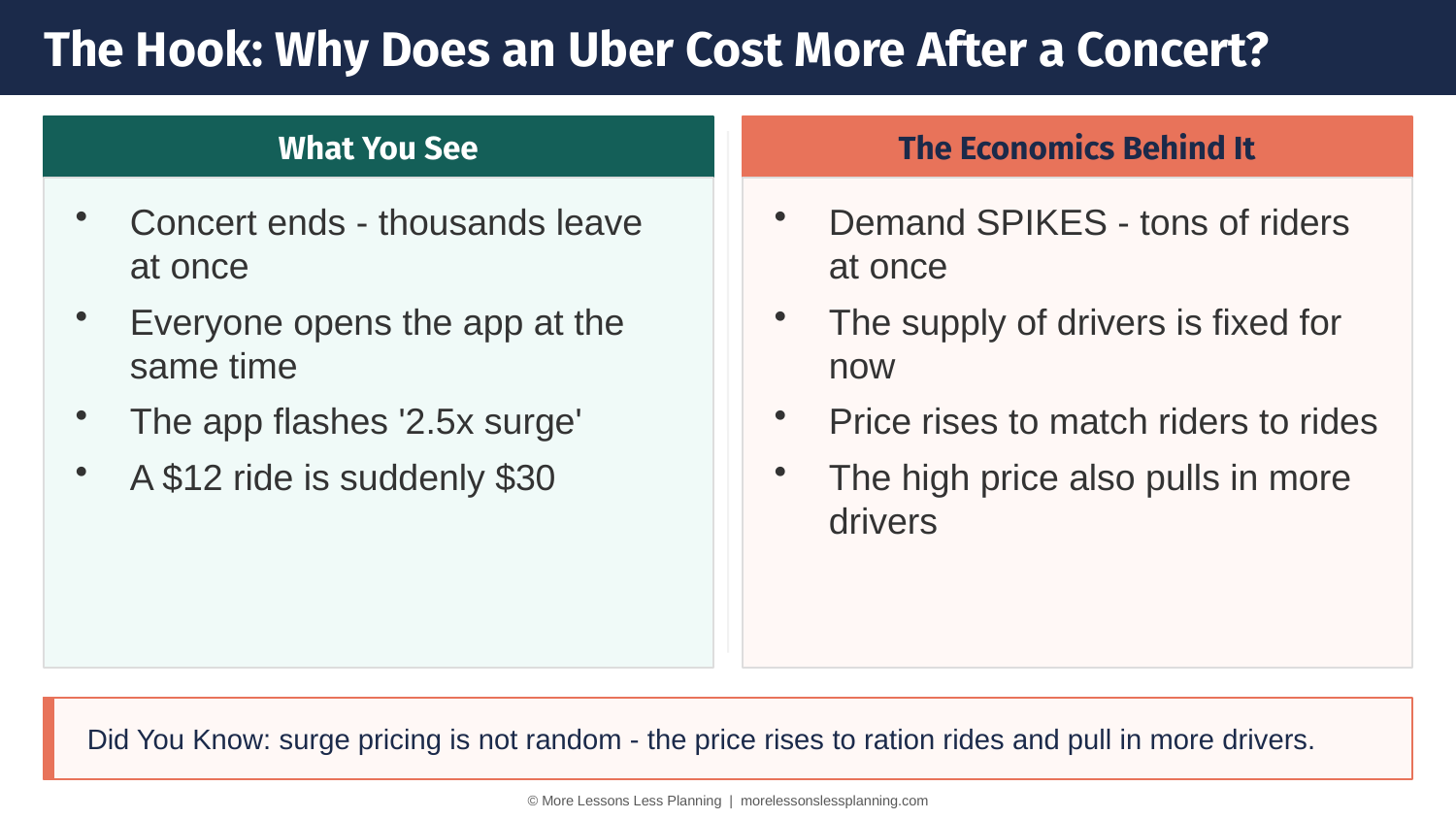

The Hook: Why Does an Uber Cost More After a Concert?

What You See

The Economics Behind It

Concert ends - thousands leave at once
Everyone opens the app at the same time
The app flashes '2.5x surge'
A $12 ride is suddenly $30
Demand SPIKES - tons of riders at once
The supply of drivers is fixed for now
Price rises to match riders to rides
The high price also pulls in more drivers

Did You Know: surge pricing is not random - the price rises to ration rides and pull in more drivers.
© More Lessons Less Planning  |  morelessonslessplanning.com